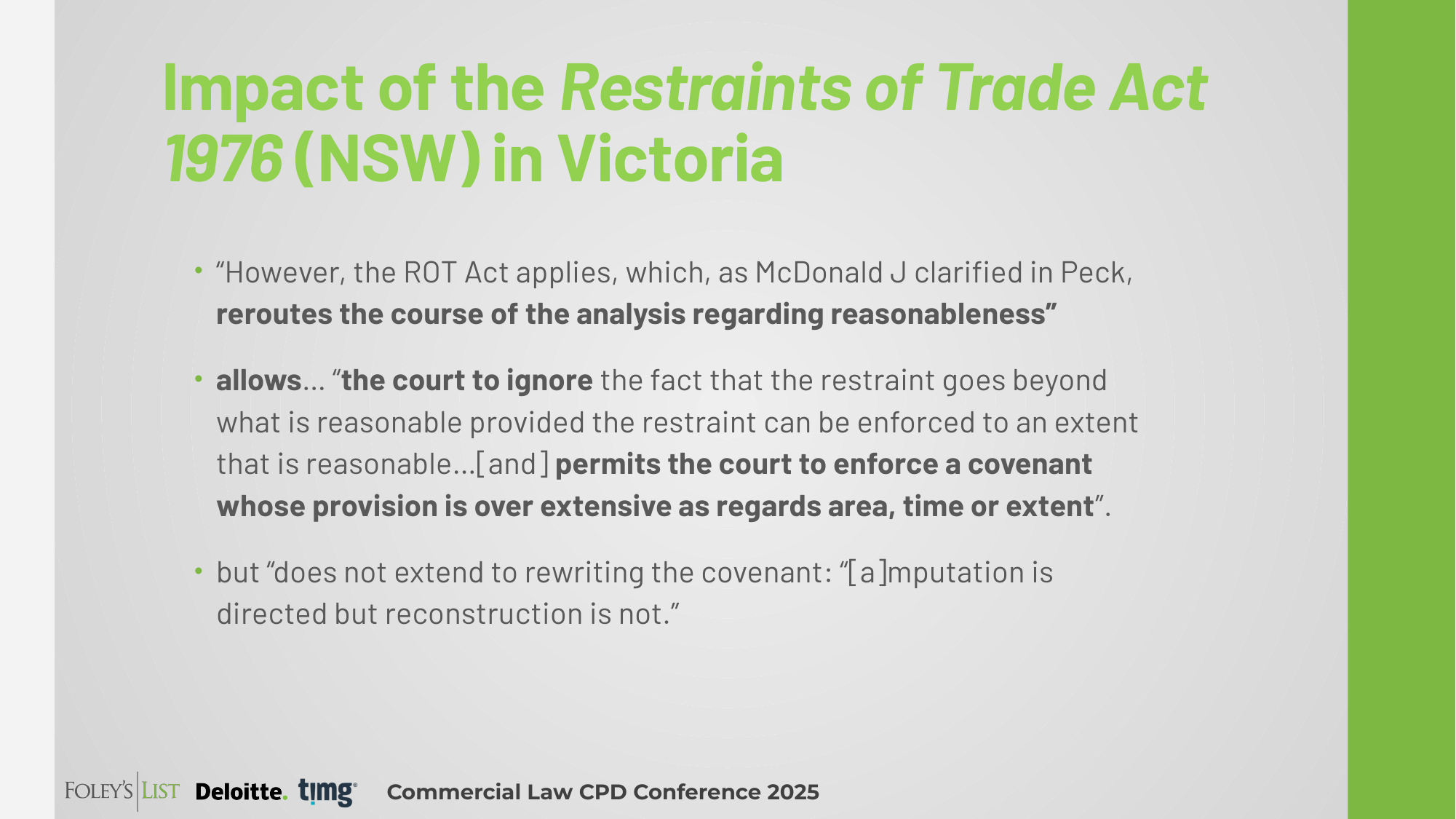

# Impact of the Restraints of Trade Act 1976 (NSW) in Victoria
“However, the ROT Act applies, which, as McDonald J clarified in Peck, reroutes the course of the analysis regarding reasonableness”
allows… “the court to ignore the fact that the restraint goes beyond what is reasonable provided the restraint can be enforced to an extent that is reasonable…[and] permits the court to enforce a covenant whose provision is over extensive as regards area, time or extent”.
but “does not extend to rewriting the covenant: “[a]mputation is directed but reconstruction is not.”